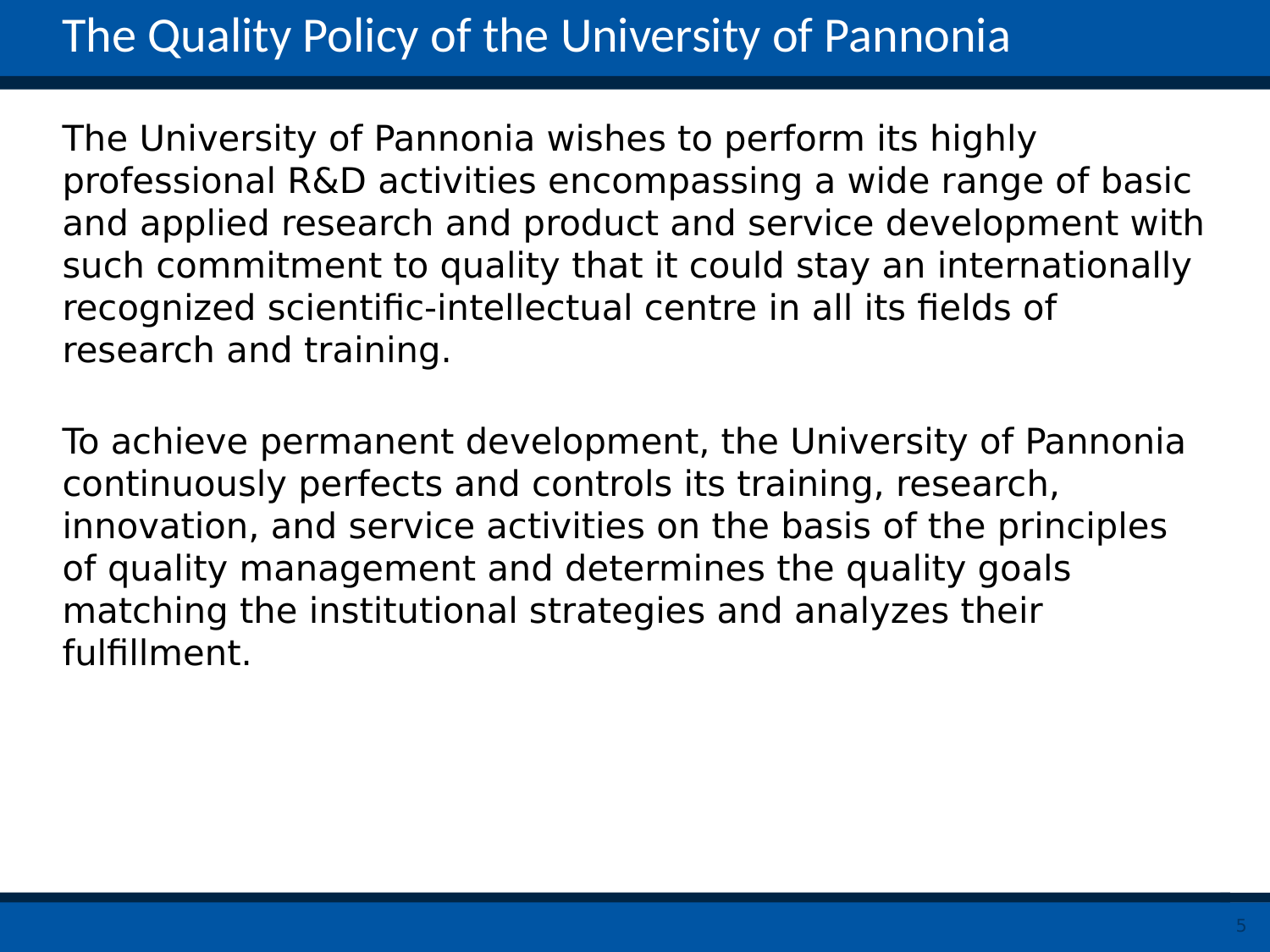

The Quality Policy of the University of Pannonia
The University of Pannonia wishes to perform its highly professional R&D activities encompassing a wide range of basic and applied research and product and service development with such commitment to quality that it could stay an internationally recognized scientific-intellectual centre in all its fields of research and training.
To achieve permanent development, the University of Pannonia continuously perfects and controls its training, research, innovation, and service activities on the basis of the principles of quality management and determines the quality goals matching the institutional strategies and analyzes their fulfillment.
5